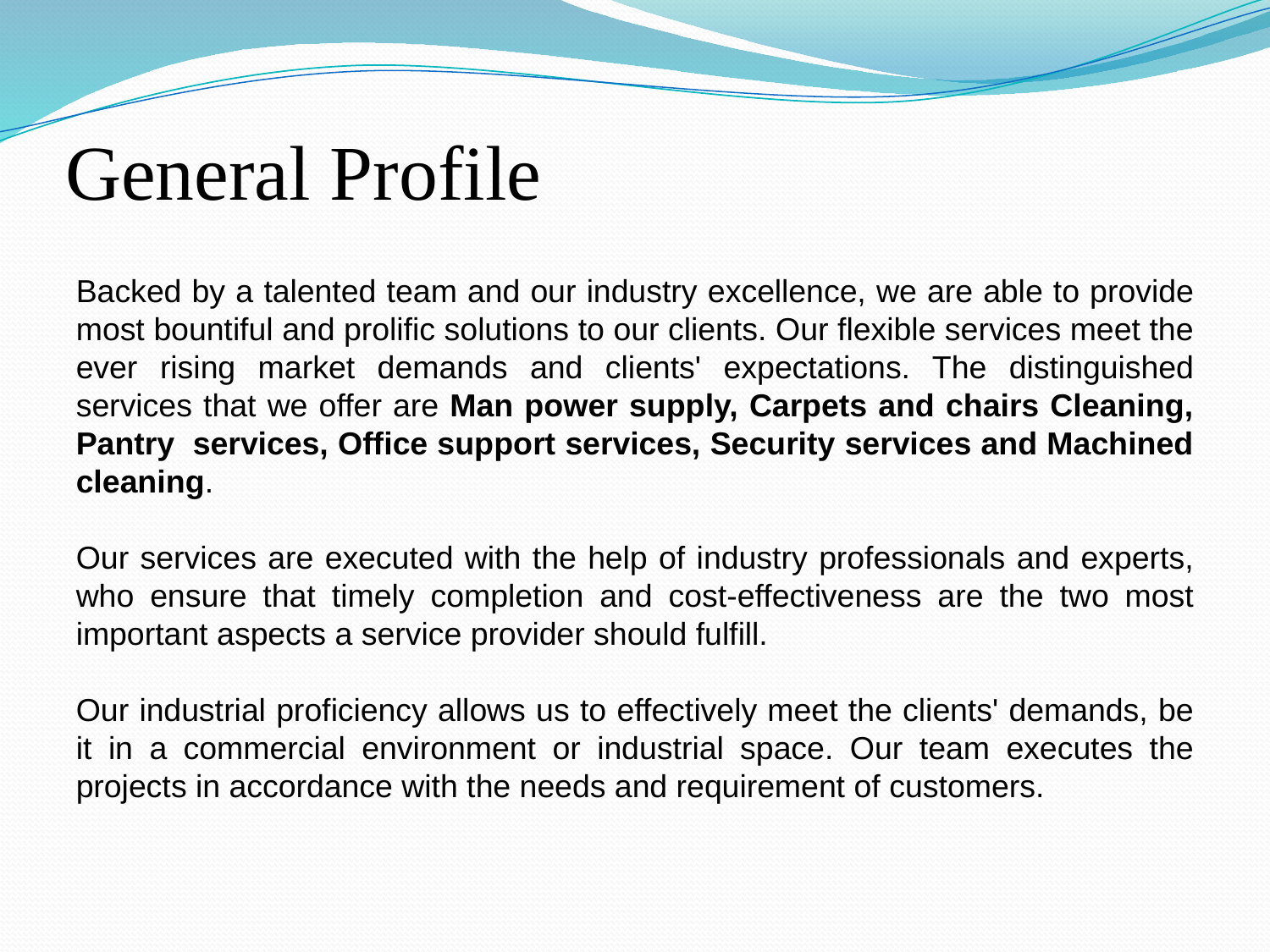

General Profile
Backed by a talented team and our industry excellence, we are able to provide most bountiful and prolific solutions to our clients. Our flexible services meet the ever rising market demands and clients' expectations. The distinguished services that we offer are Man power supply, Carpets and chairs Cleaning, Pantry  services, Office support services, Security services and Machined cleaning.

Our services are executed with the help of industry professionals and experts, who ensure that timely completion and cost-effectiveness are the two most important aspects a service provider should fulfill.

Our industrial proficiency allows us to effectively meet the clients' demands, be it in a commercial environment or industrial space. Our team executes the projects in accordance with the needs and requirement of customers.